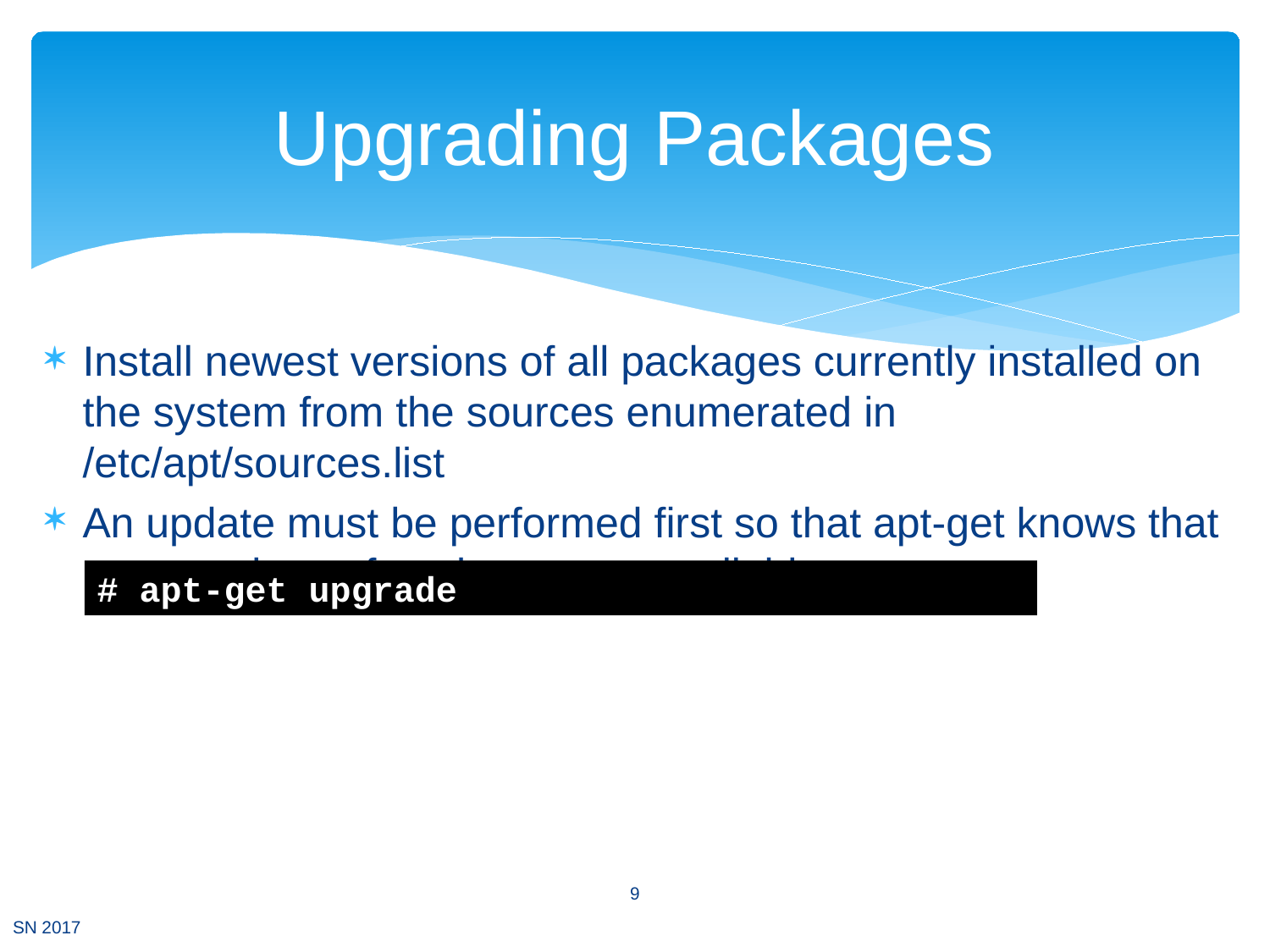

# Upgrading Packages
Install newest versions of all packages currently installed on the system from the sources enumerated in /etc/apt/sources.list
An update must be performed first so that apt-get knows that new versions of packages are available
# apt-get upgrade
9
SN 2017